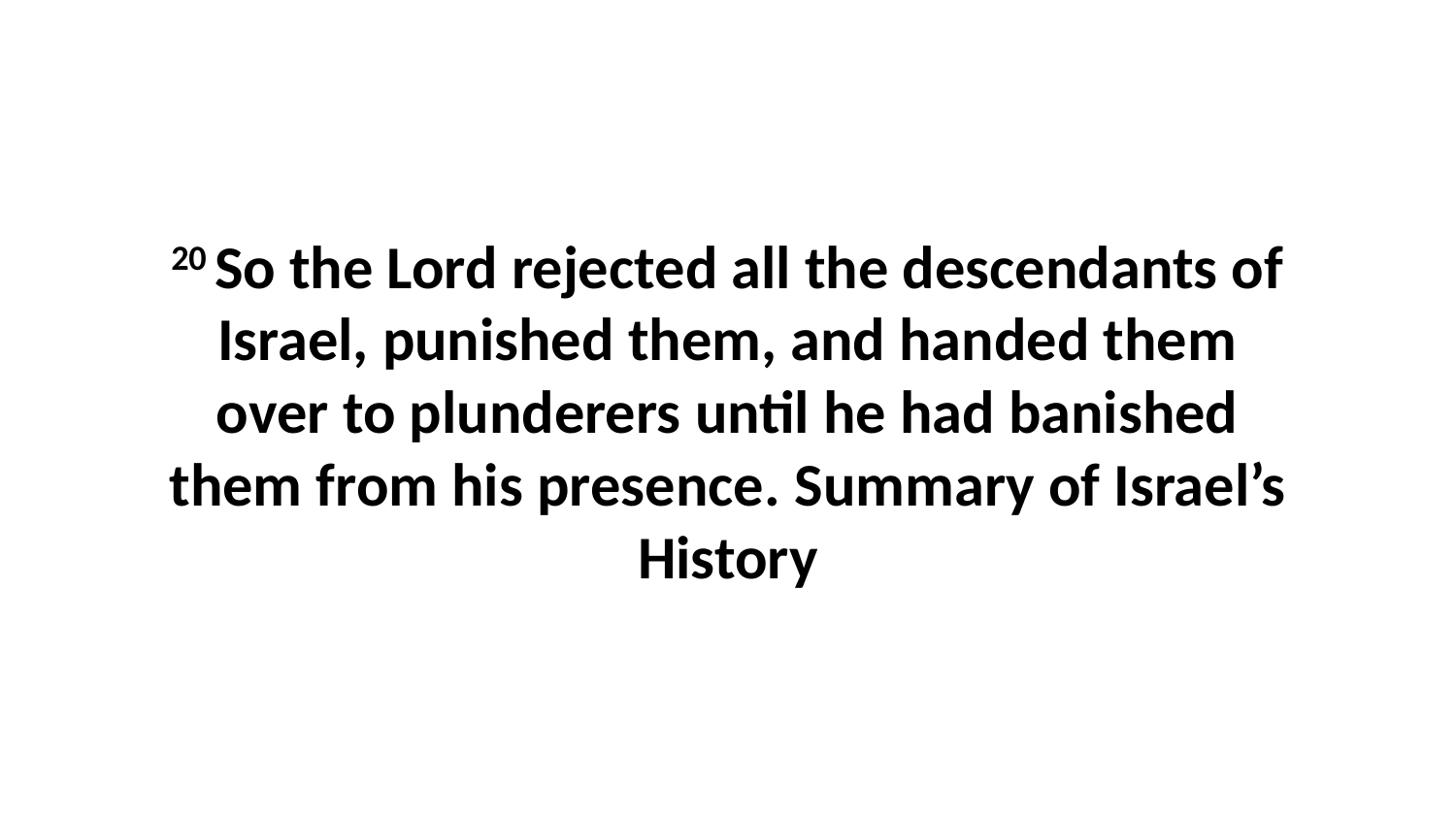

20 So the Lord rejected all the descendants of Israel, punished them, and handed them over to plunderers until he had banished them from his presence. Summary of Israel’s History